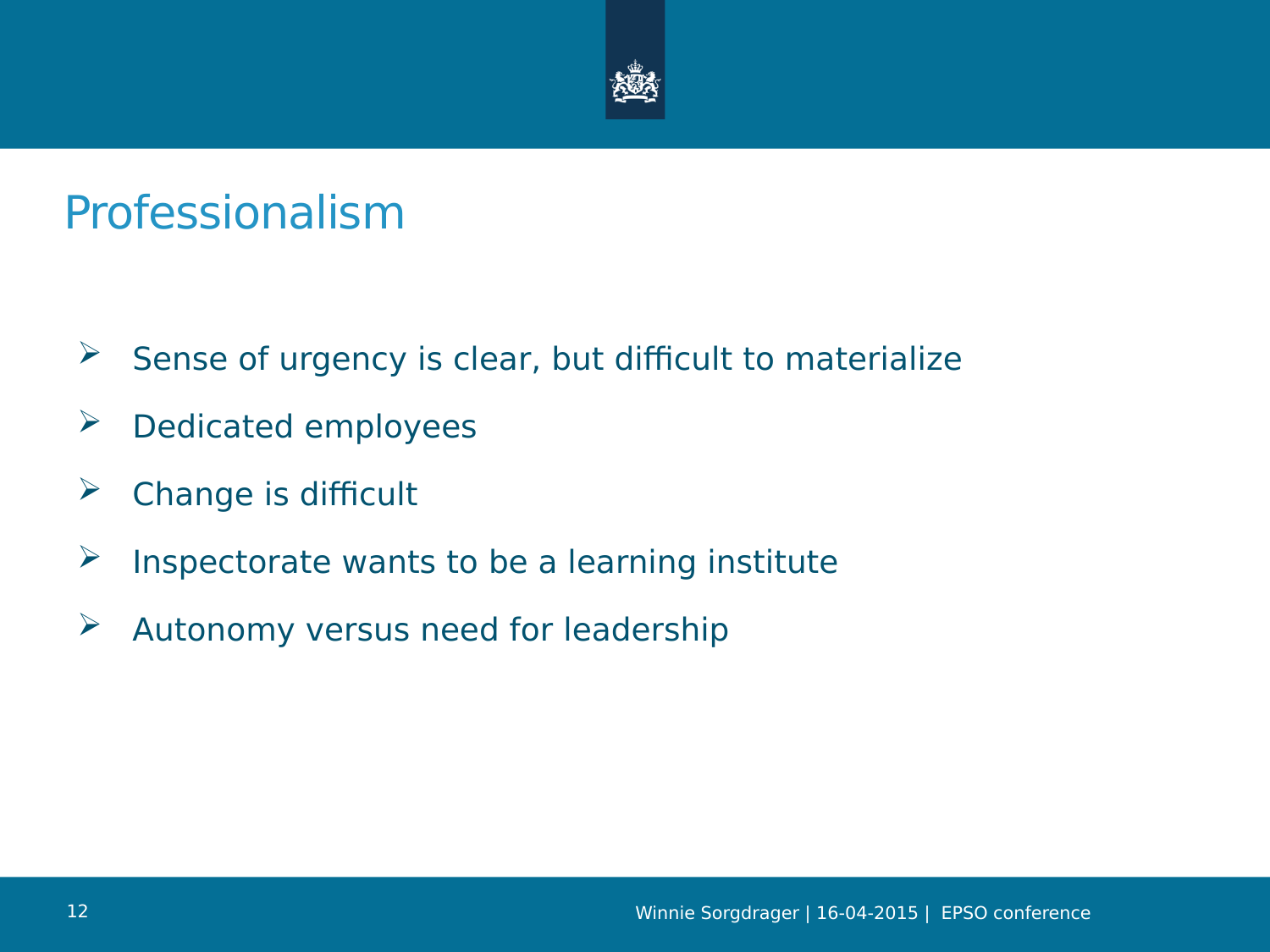

Professionalism

 Sense of urgency is clear, but difficult to materialize
 Dedicated employees
 Change is difficult
 Inspectorate wants to be a learning institute
 Autonomy versus need for leadership

12
Winnie Sorgdrager | 16-04-2015 |  EPSO conference